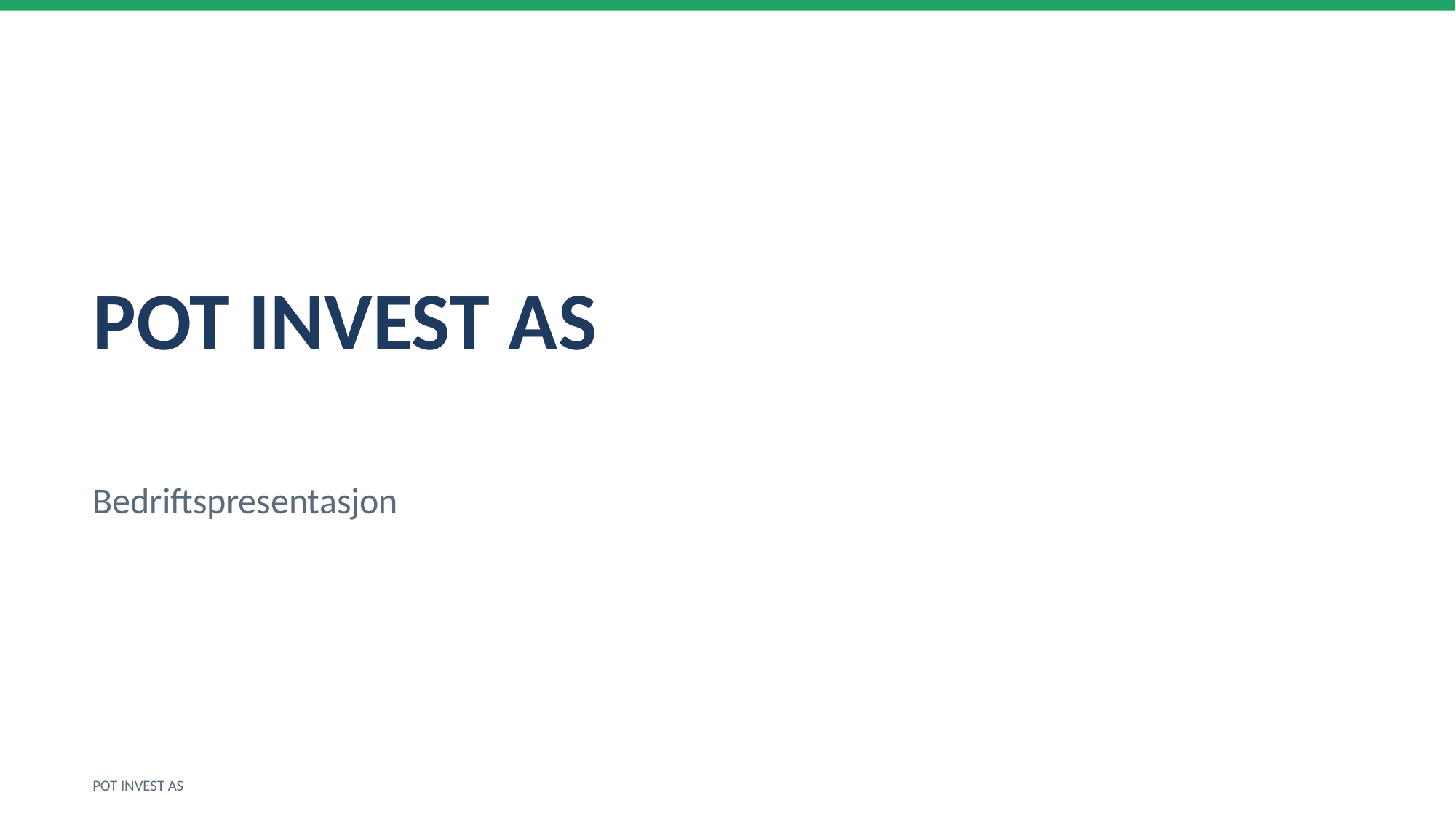

POT INVEST AS
Bedriftspresentasjon
POT INVEST AS